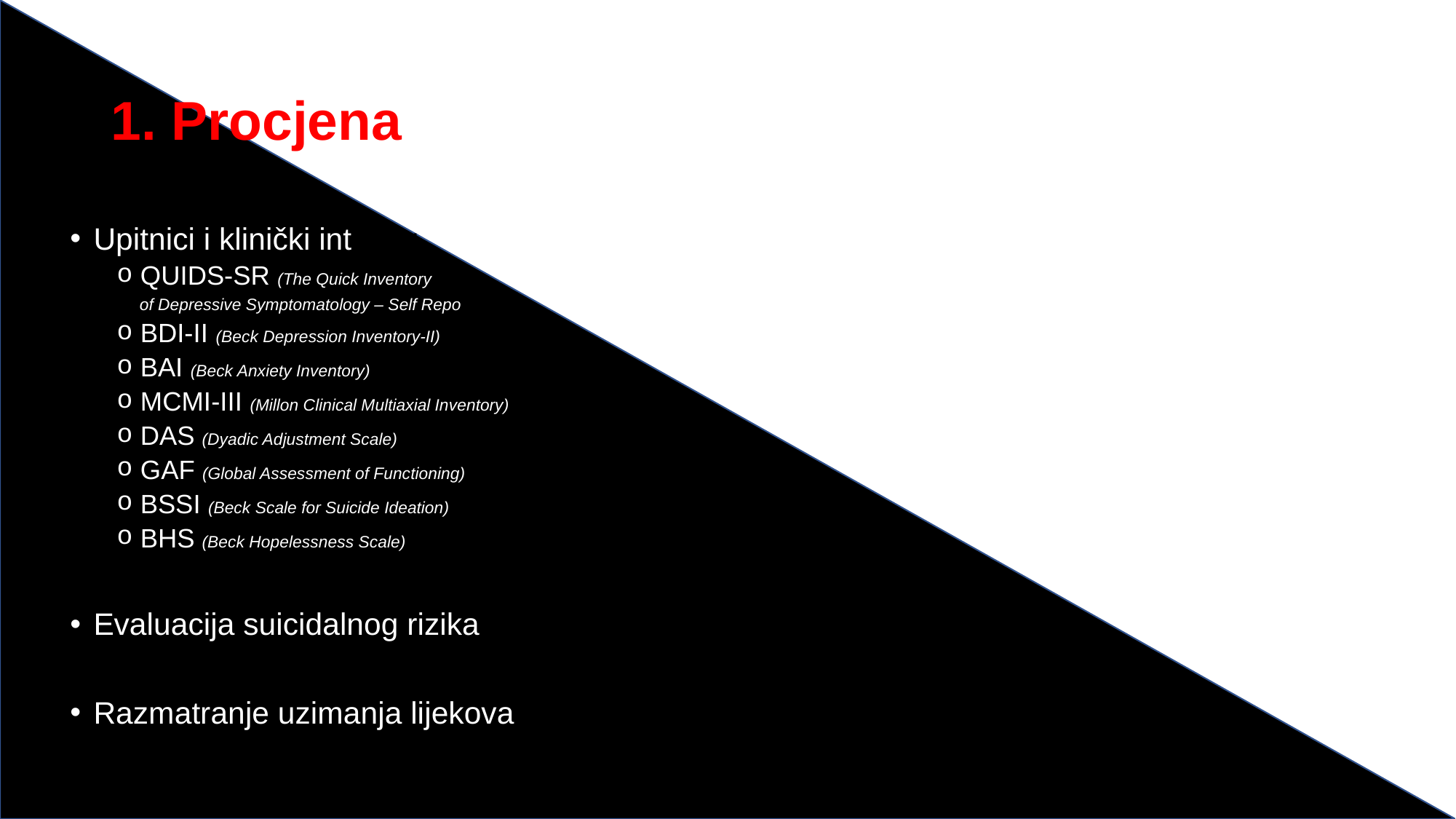

# 1. Procjena
Upitnici i klinički intervju
QUIDS-SR (The Quick Inventory
     of Depressive Symptomatology – Self Report)
BDI-II (Beck Depression Inventory-II)
BAI (Beck Anxiety Inventory)
MCMI-III (Millon Clinical Multiaxial Inventory)
DAS (Dyadic Adjustment Scale)
GAF (Global Assessment of Functioning)
BSSI (Beck Scale for Suicide Ideation)
BHS (Beck Hopelessness Scale)

Evaluacija suicidalnog rizika

Razmatranje uzimanja lijekova